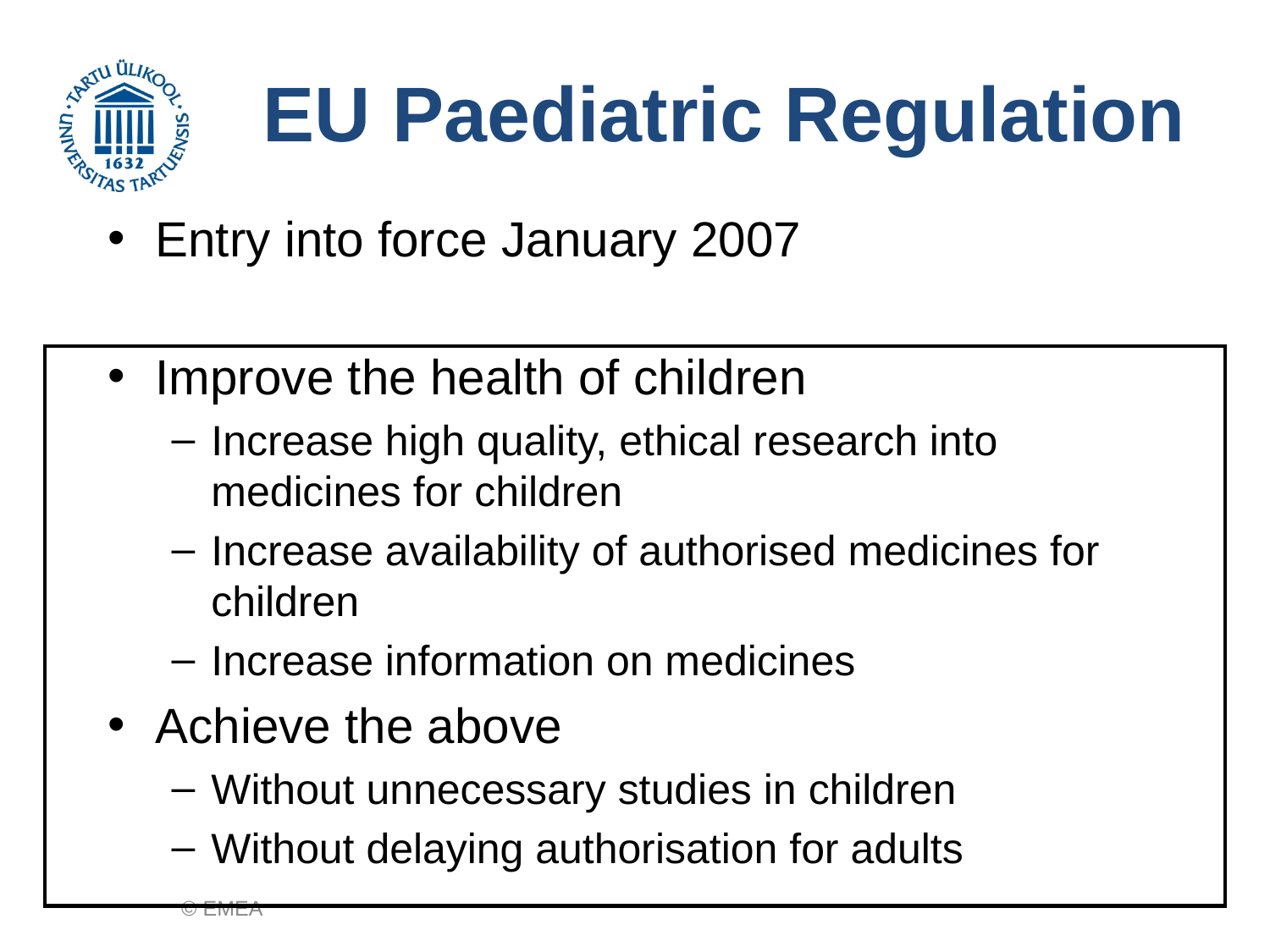

# EU Paediatric Regulation
Entry into force January 2007

Improve the health of children
Increase high quality, ethical research into medicines for children
Increase availability of authorised medicines for children
Increase information on medicines
Achieve the above
Without unnecessary studies in children
Without delaying authorisation for adults

© EMEA